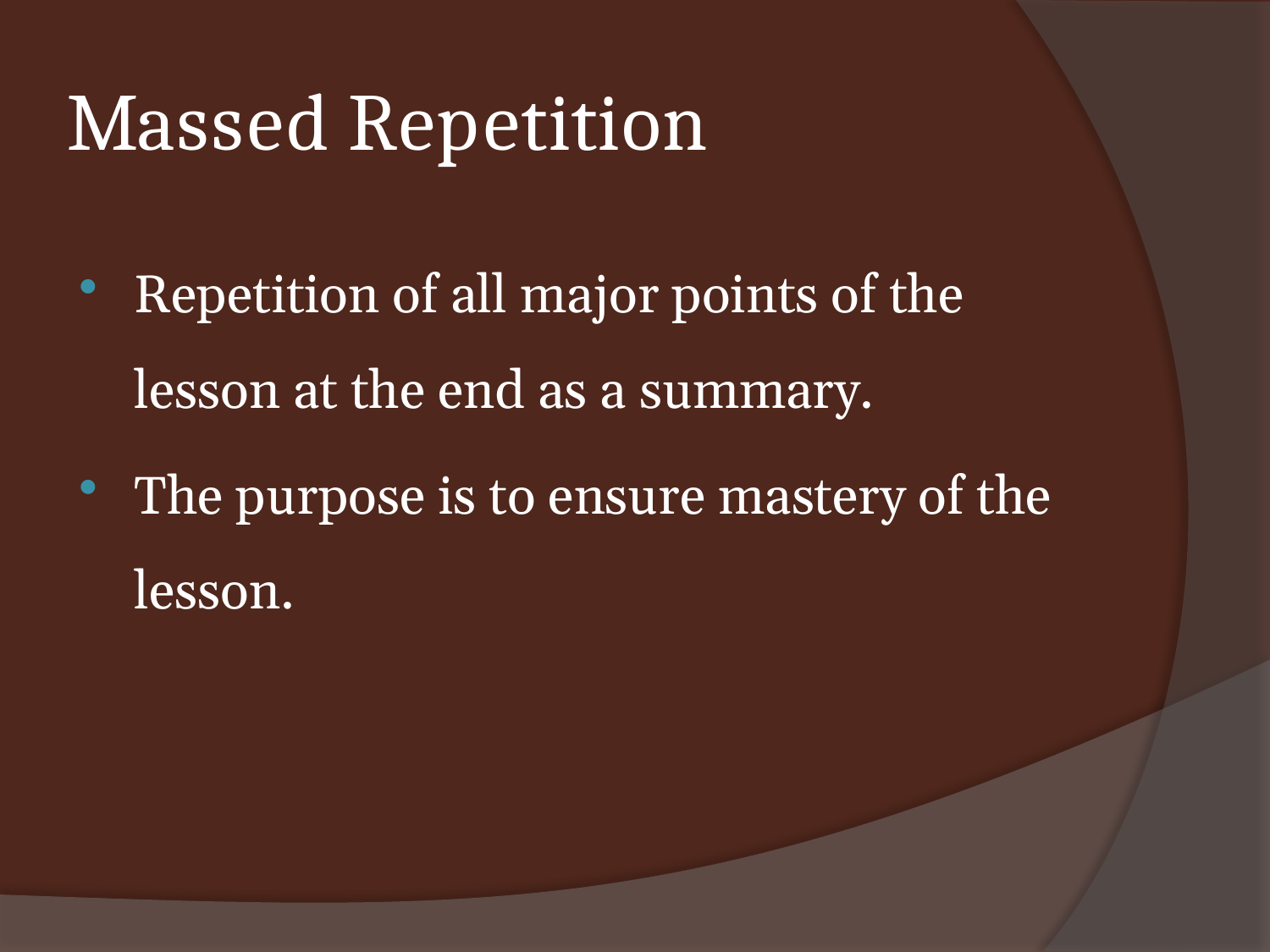

# Massed Repetition
Repetition of all major points of the lesson at the end as a summary.
The purpose is to ensure mastery of the lesson.